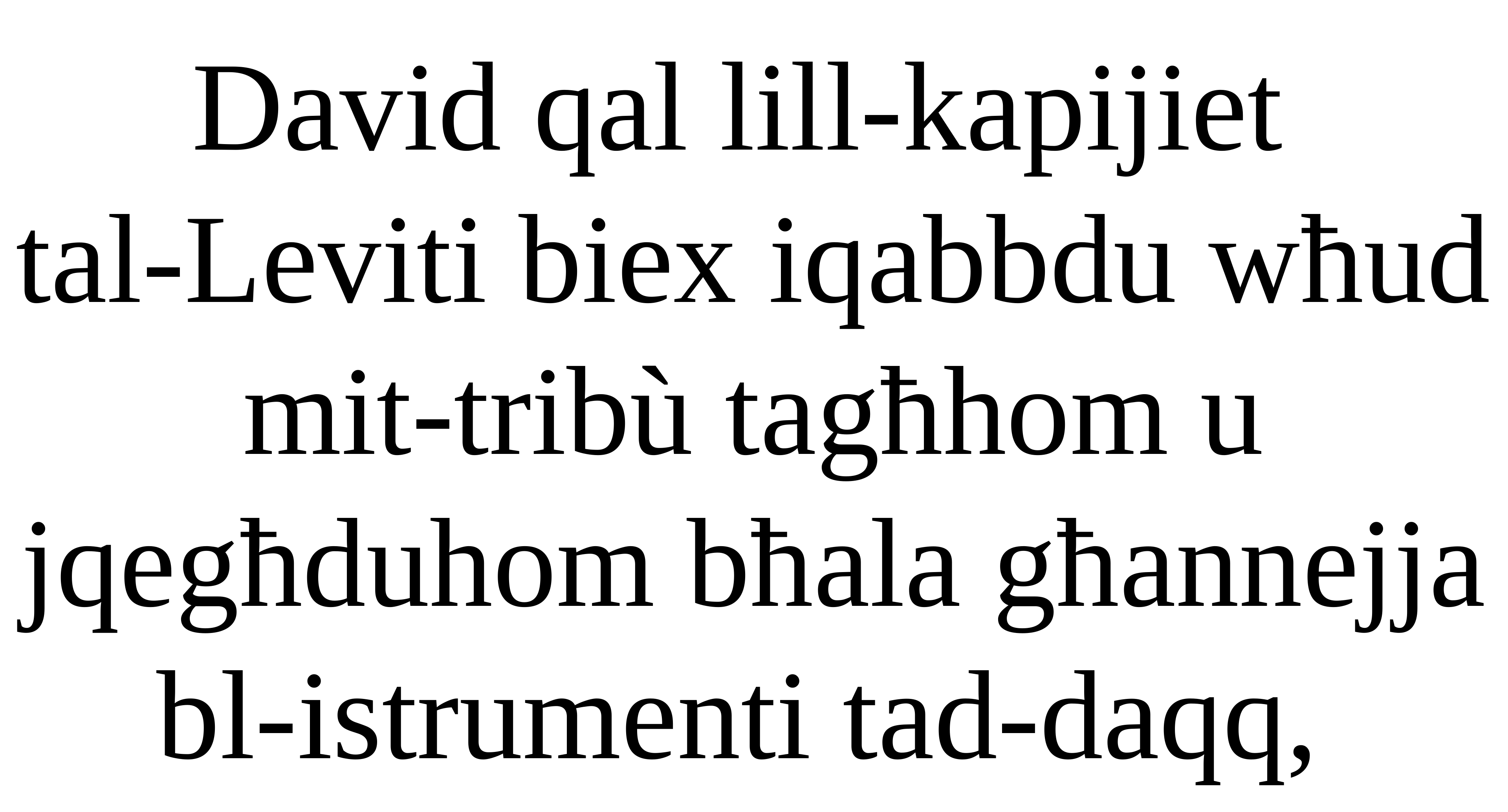

David qal lill-kapijiet
tal-Leviti biex iqabbdu wħud
mit-tribù tagħhom u jqegħduhom bħala għannejja bl-istrumenti tad-daqq,